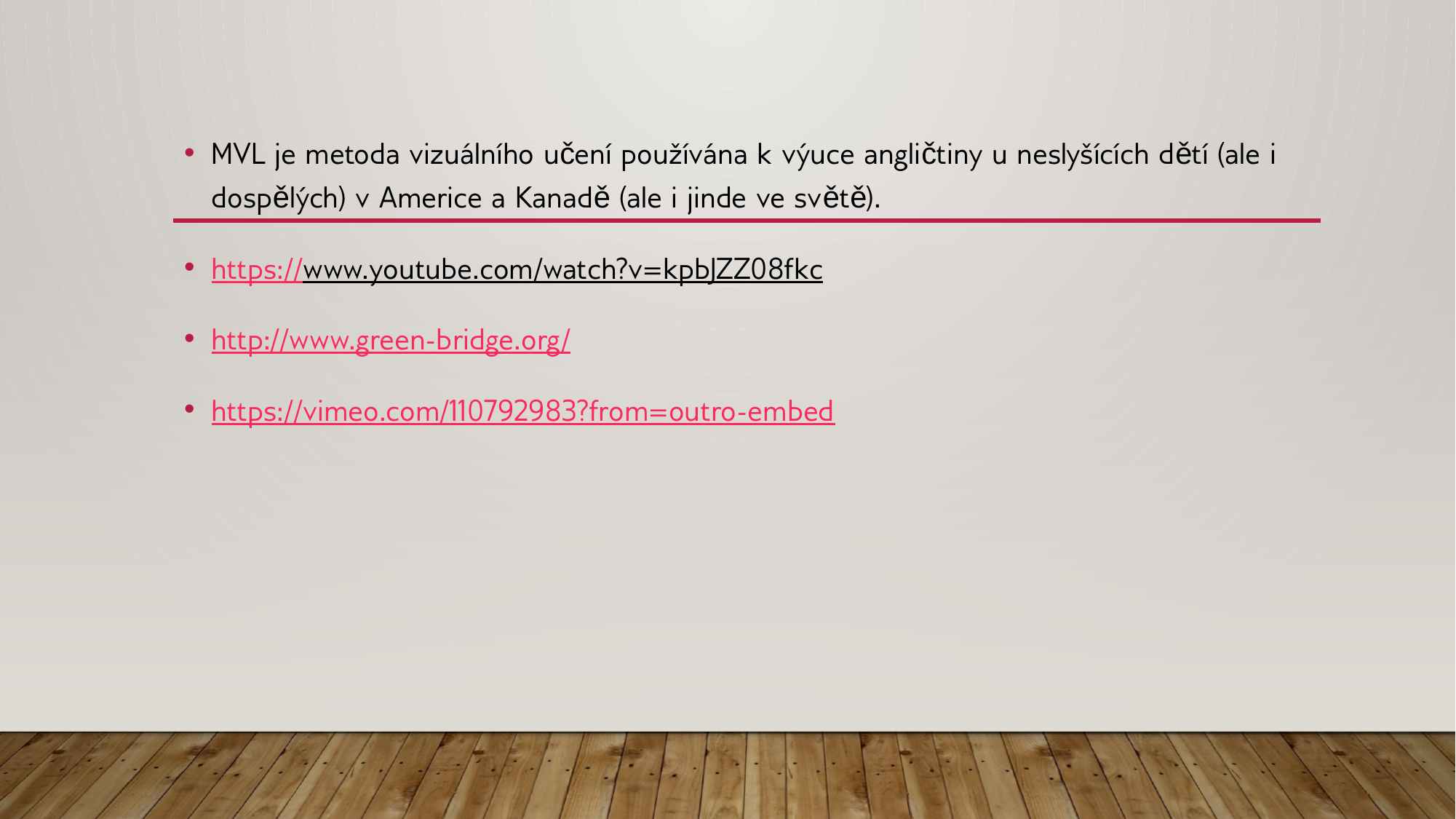

MVL je metoda vizuálního učení používána k výuce angličtiny u neslyšících dětí (ale i dospělých) v Americe a Kanadě (ale i jinde ve světě).
https://www.youtube.com/watch?v=kpbJZZ08fkc
http://www.green-bridge.org/
https://vimeo.com/110792983?from=outro-embed